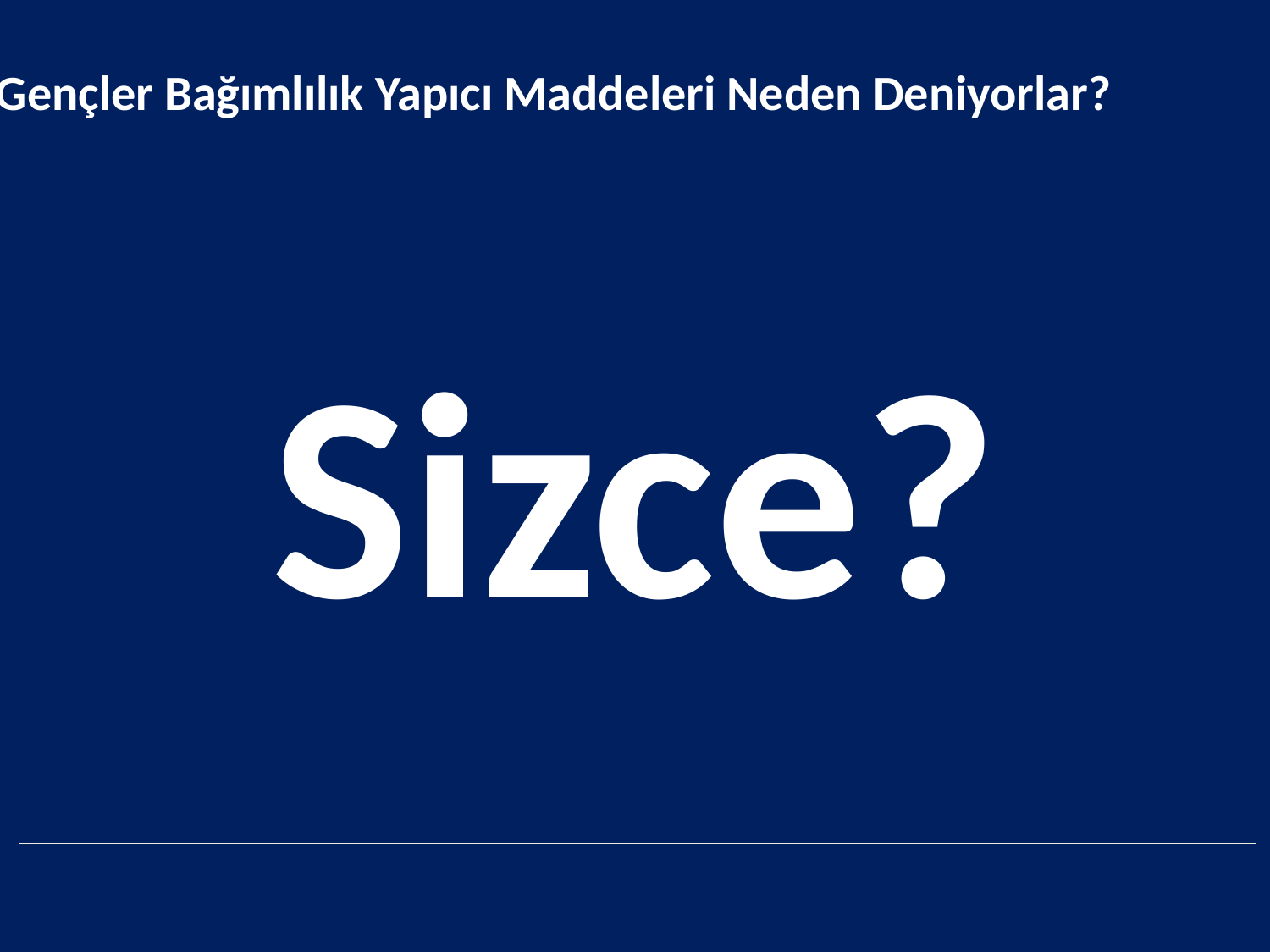

Gençler Bağımlılık Yapıcı Maddeleri Neden Deniyorlar?
Sizce?